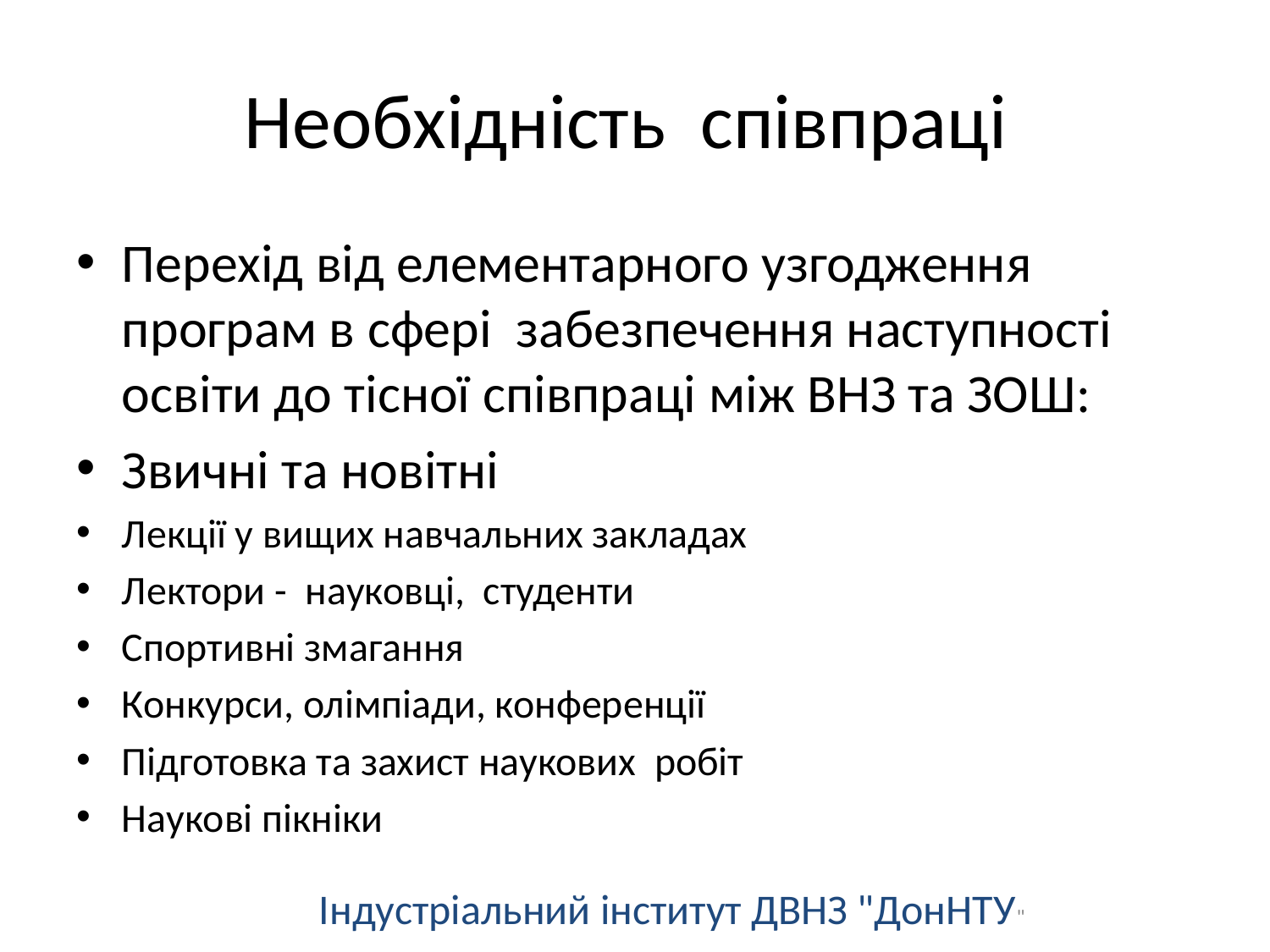

# Необхідність  співпраці
Перехід від елементарного узгодження програм в сфері  забезпечення наступності освіти до тісної співпраці між ВНЗ та ЗОШ:
Звичні та новітні
Лекції у вищих навчальних закладах
Лектори -  науковці,  студенти
Спортивні змагання
Конкурси, олімпіади, конференції
Підготовка та захист наукових  робіт
Наукові пікніки

Індустріальний інститут ДВНЗ "ДонНТУ"